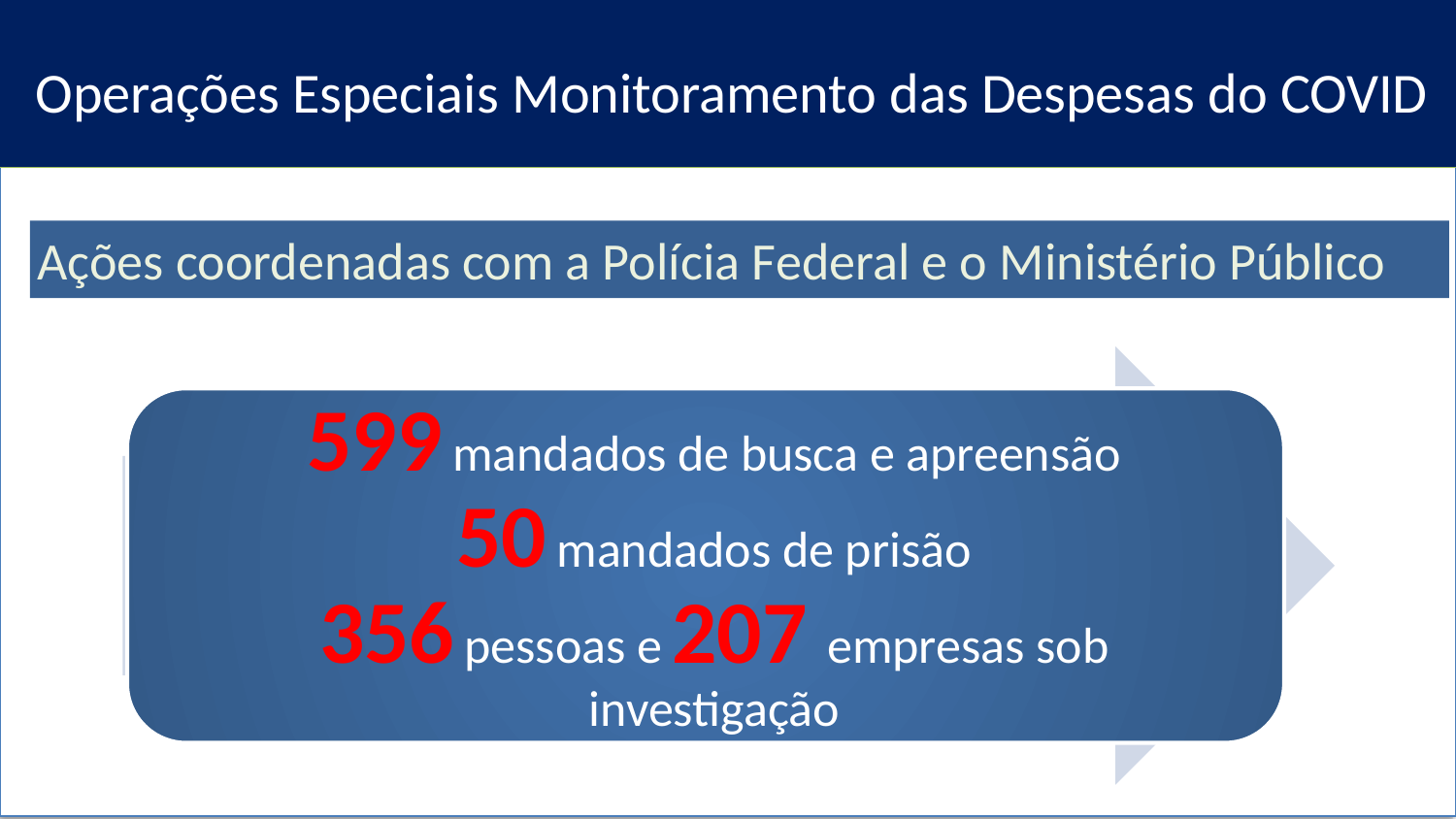

#

Operações Especiais Monitoramento das Despesas do COVID

Ações coordenadas com a Polícia Federal e o Ministério Público
599 mandados de busca e apreensão
50 mandados de prisão
356 pessoas e 207 empresas sob investigação